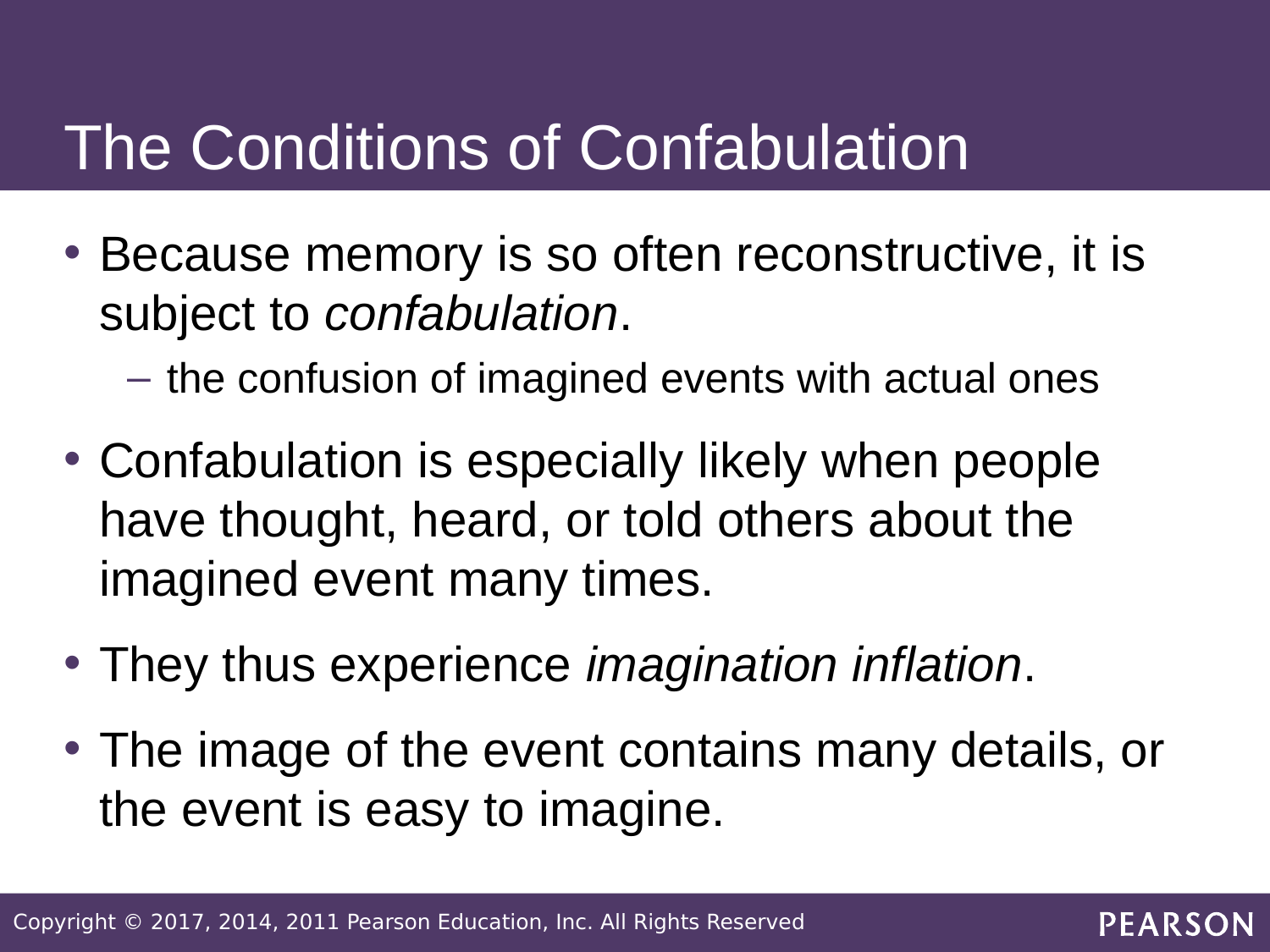

# The Conditions of Confabulation
Because memory is so often reconstructive, it is subject to confabulation.
the confusion of imagined events with actual ones
Confabulation is especially likely when people have thought, heard, or told others about the imagined event many times.
They thus experience imagination inflation.
The image of the event contains many details, or the event is easy to imagine.